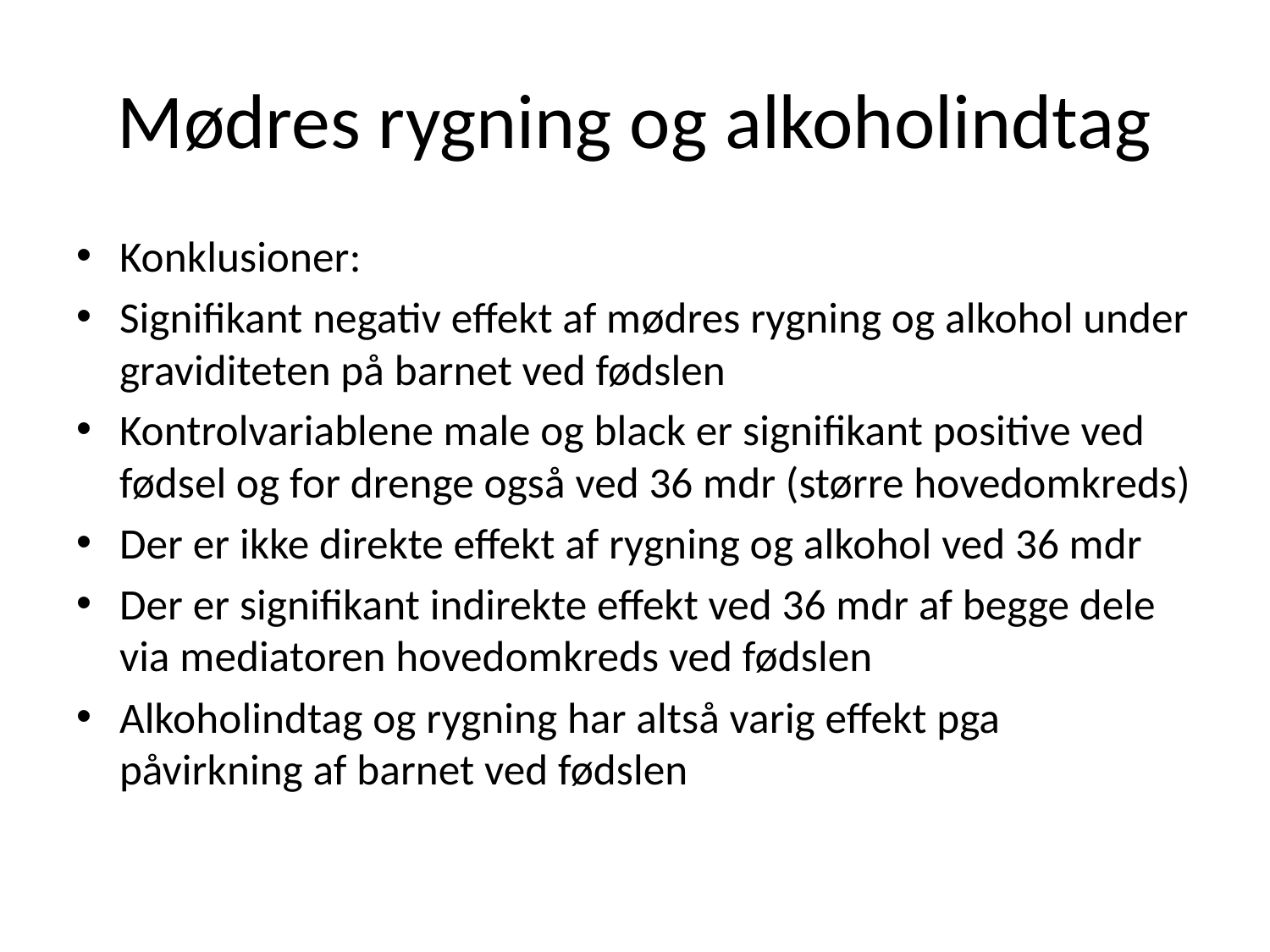

# Mødres rygning og alkoholindtag
Konklusioner:
Signifikant negativ effekt af mødres rygning og alkohol under graviditeten på barnet ved fødslen
Kontrolvariablene male og black er signifikant positive ved fødsel og for drenge også ved 36 mdr (større hovedomkreds)
Der er ikke direkte effekt af rygning og alkohol ved 36 mdr
Der er signifikant indirekte effekt ved 36 mdr af begge dele via mediatoren hovedomkreds ved fødslen
Alkoholindtag og rygning har altså varig effekt pga påvirkning af barnet ved fødslen